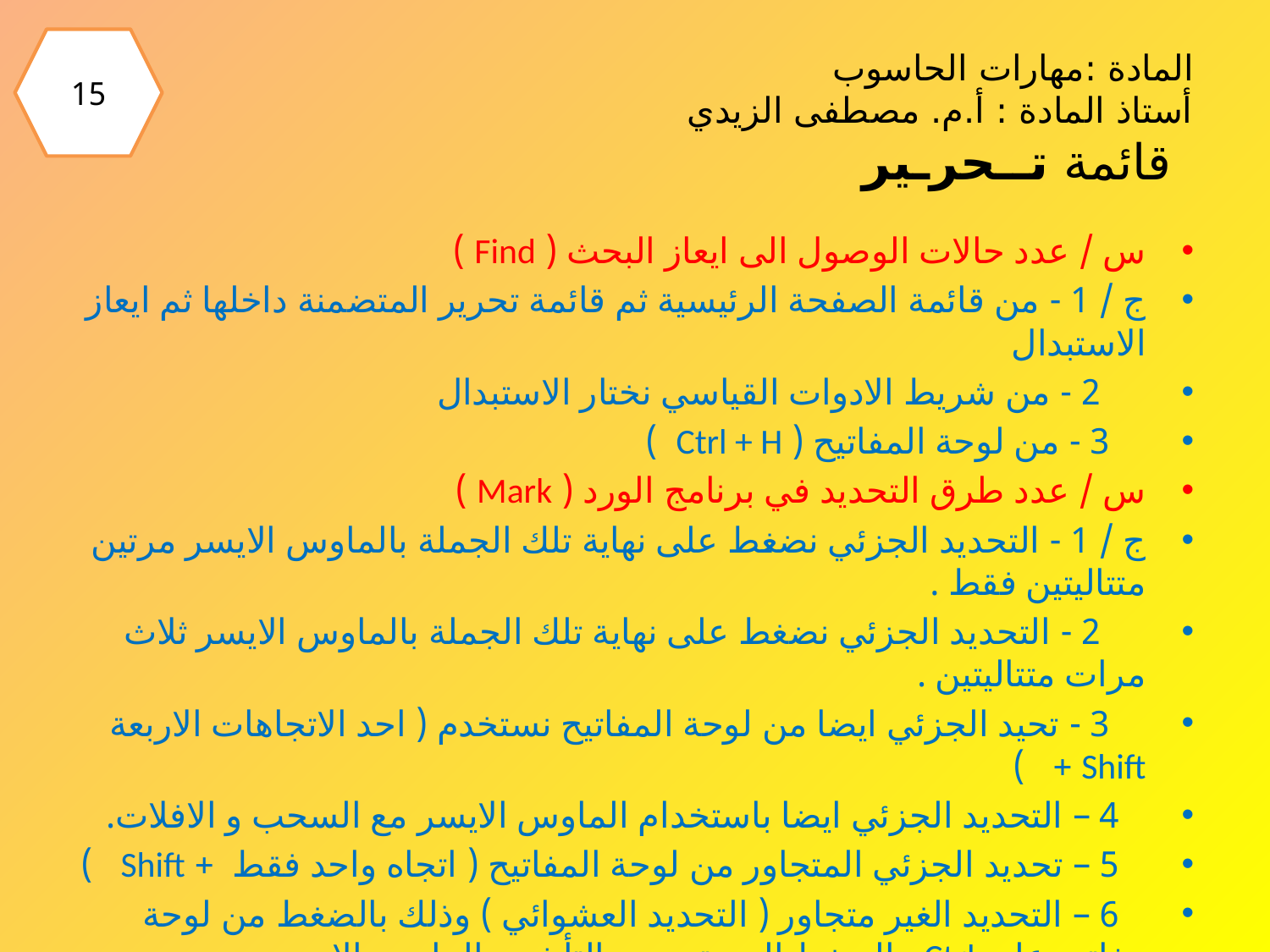

15
# المادة :مهارات الحاسوب أستاذ المادة : أ.م. مصطفى الزيدي                                                         قائمة تــحرـير
س / عدد حالات الوصول الى ايعاز البحث ( Find )
ج / 1 - من قائمة الصفحة الرئيسية ثم قائمة تحرير المتضمنة داخلها ثم ايعاز الاستبدال
     2 - من شريط الادوات القياسي نختار الاستبدال
    3 - من لوحة المفاتيح ( Ctrl + H  )
س / عدد طرق التحديد في برنامج الورد ( Mark )
ج / 1 - التحديد الجزئي نضغط على نهاية تلك الجملة بالماوس الايسر مرتين متتاليتين فقط .
     2 - التحديد الجزئي نضغط على نهاية تلك الجملة بالماوس الايسر ثلاث مرات متتاليتين .
    3 - تحيد الجزئي ايضا من لوحة المفاتيح نستخدم ( احد الاتجاهات الاربعة Shift +   )
   4 – التحديد الجزئي ايضا باستخدام الماوس الايسر مع السحب و الافلات.
   5 – تحديد الجزئي المتجاور من لوحة المفاتيح ( اتجاه واحد فقط  + Shift   )
   6 – التحديد الغير متجاور ( التحديد العشوائي ) وذلك بالضغط من لوحة مفاتيح على Ctrl  بالضغط المستمر مع التأشير بالماوس الايسر .